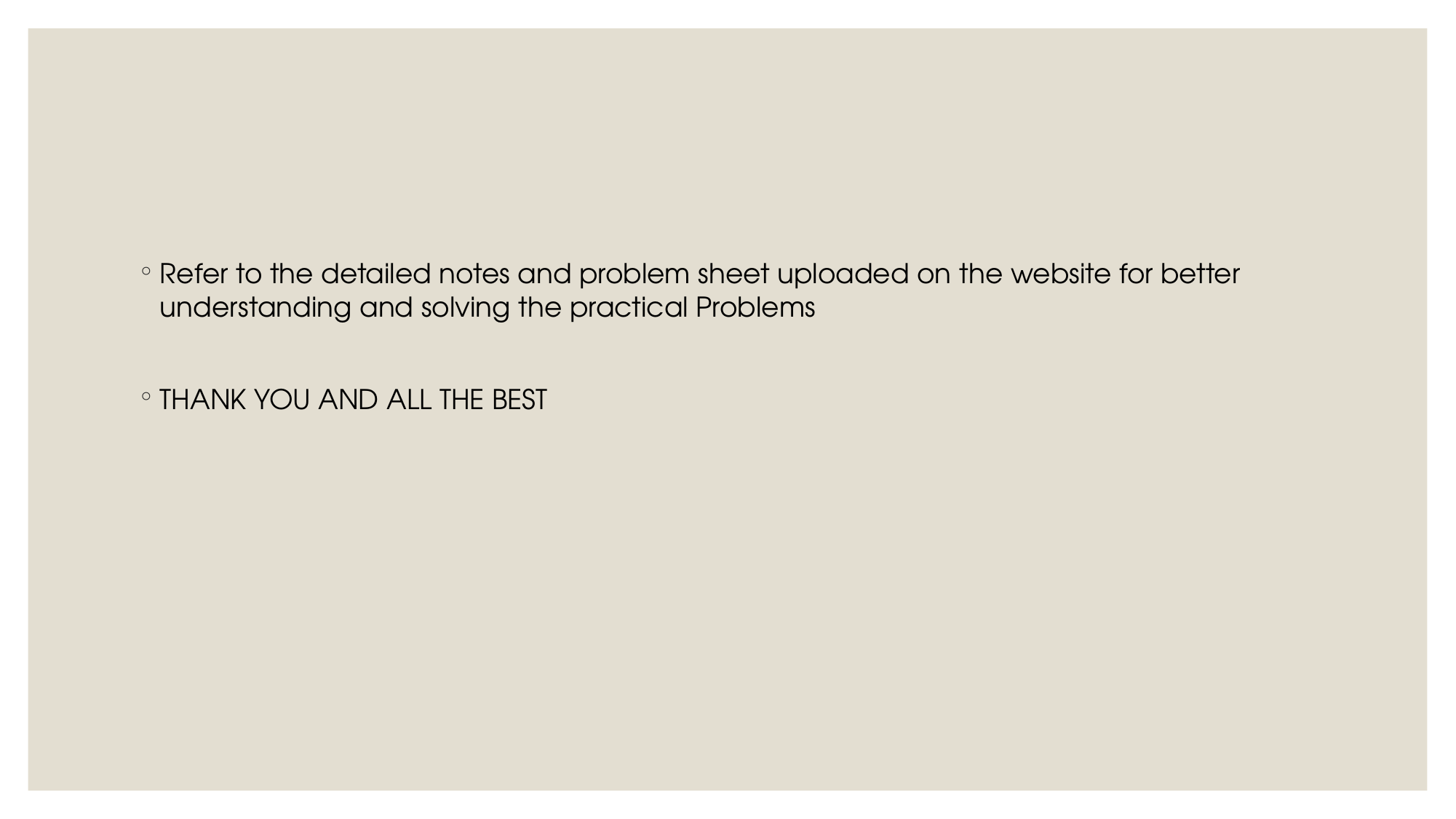

#
Refer to the detailed notes and problem sheet uploaded on the website for better understanding and solving the practical Problems

THANK YOU AND ALL THE BEST